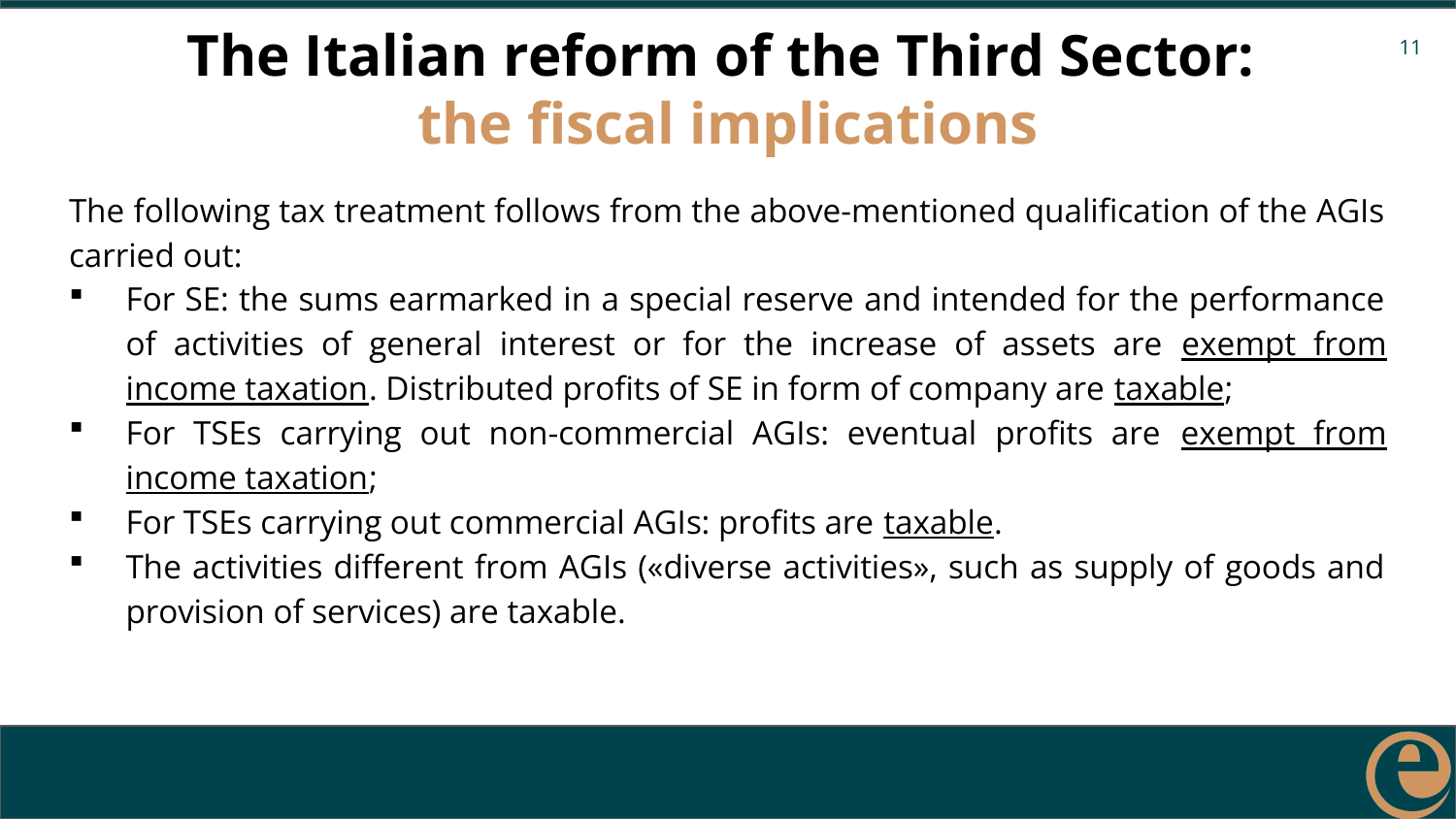

# The Italian reform of the Third Sector: the fiscal implications
The following tax treatment follows from the above-mentioned qualification of the AGIs carried out:
For SE: the sums earmarked in a special reserve and intended for the performance of activities of general interest or for the increase of assets are exempt from income taxation. Distributed profits of SE in form of company are taxable;
For TSEs carrying out non-commercial AGIs: eventual profits are exempt from income taxation;
For TSEs carrying out commercial AGIs: profits are taxable.
The activities different from AGIs («diverse activities», such as supply of goods and provision of services) are taxable.